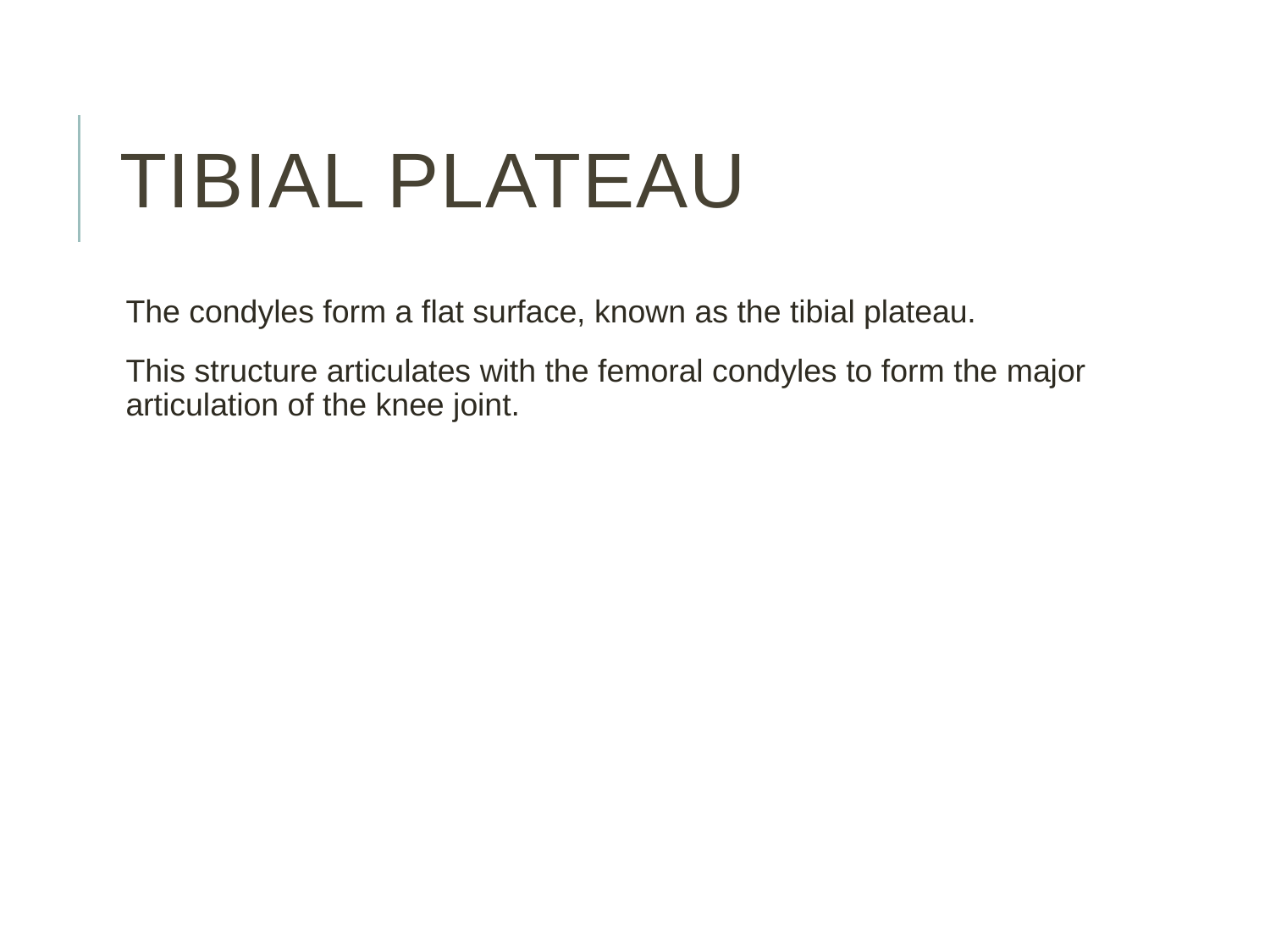

# Tibial plateau
The condyles form a flat surface, known as the tibial plateau.
This structure articulates with the femoral condyles to form the major articulation of the knee joint.